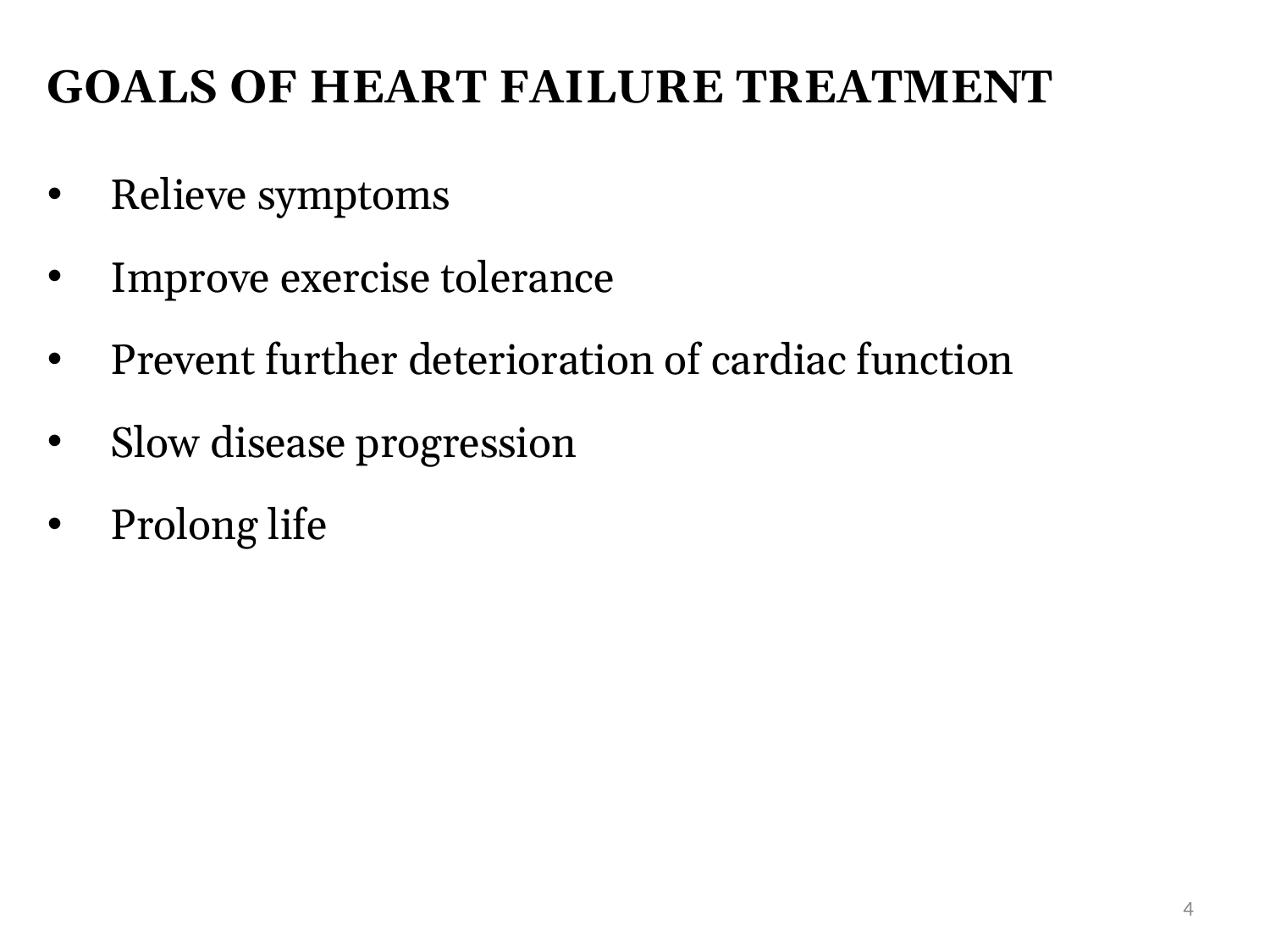

GOALS OF HEART FAILURE TREATMENT
Relieve symptoms
Improve exercise tolerance
Prevent further deterioration of cardiac function
Slow disease progression
Prolong life
4